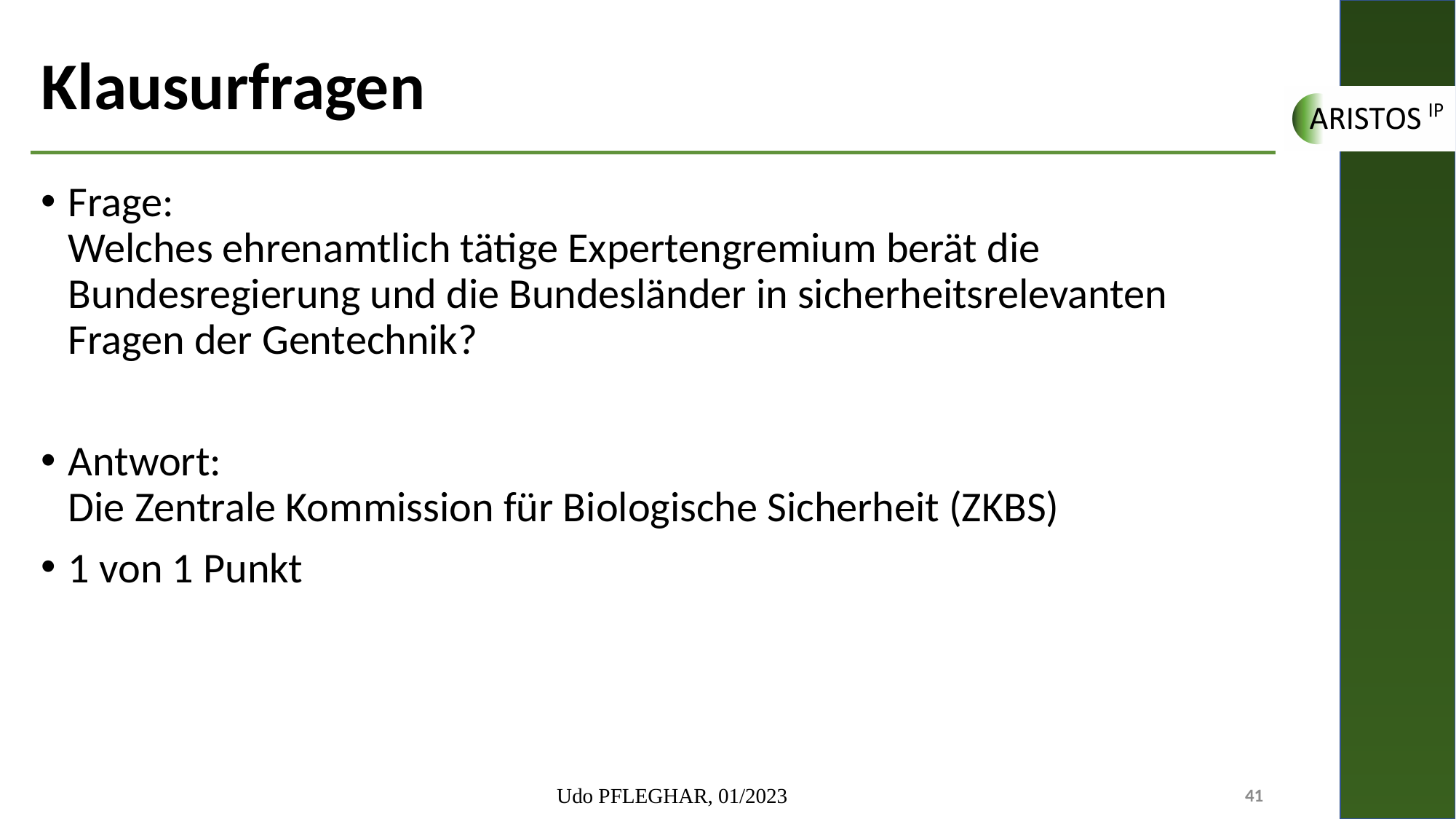

# Klausurfragen
Frage:
Welches ehrenamtlich tätige Expertengremium berät die Bundesregierung und die Bundesländer in sicherheitsrelevanten Fragen der Gentechnik?

Antwort:
Die Zentrale Kommission für Biologische Sicherheit (ZKBS)
1 von 1 Punkt

Udo PFLEGHAR, 01/2023
41